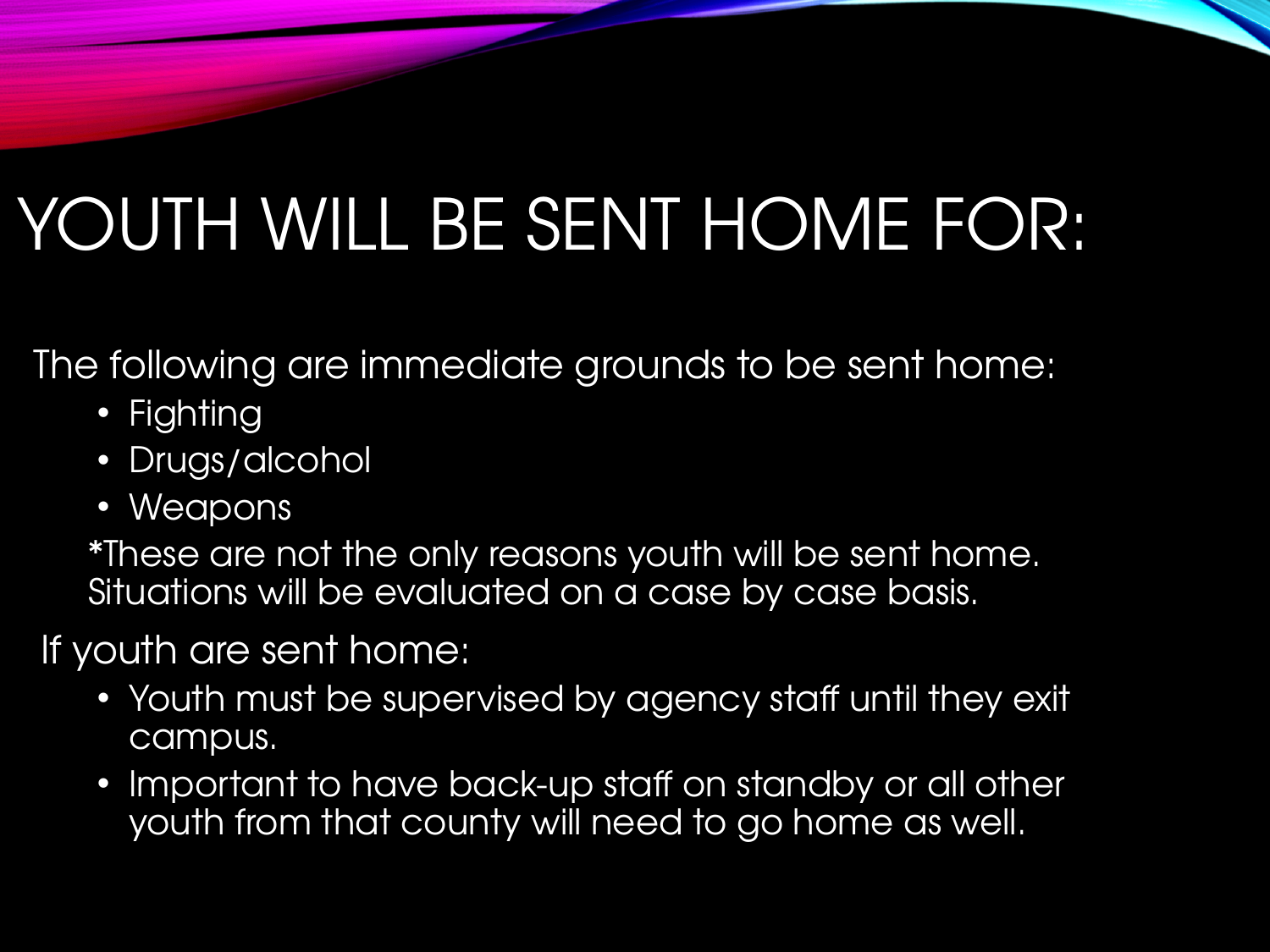

# Youth Will Be Sent Home For:
The following are immediate grounds to be sent home:
Fighting
Drugs/alcohol
Weapons
*These are not the only reasons youth will be sent home.  Situations will be evaluated on a case by case basis.
If youth are sent home:
Youth must be supervised by agency staff until they exit campus.
Important to have back-up staff on standby or all other youth from that county will need to go home as well.